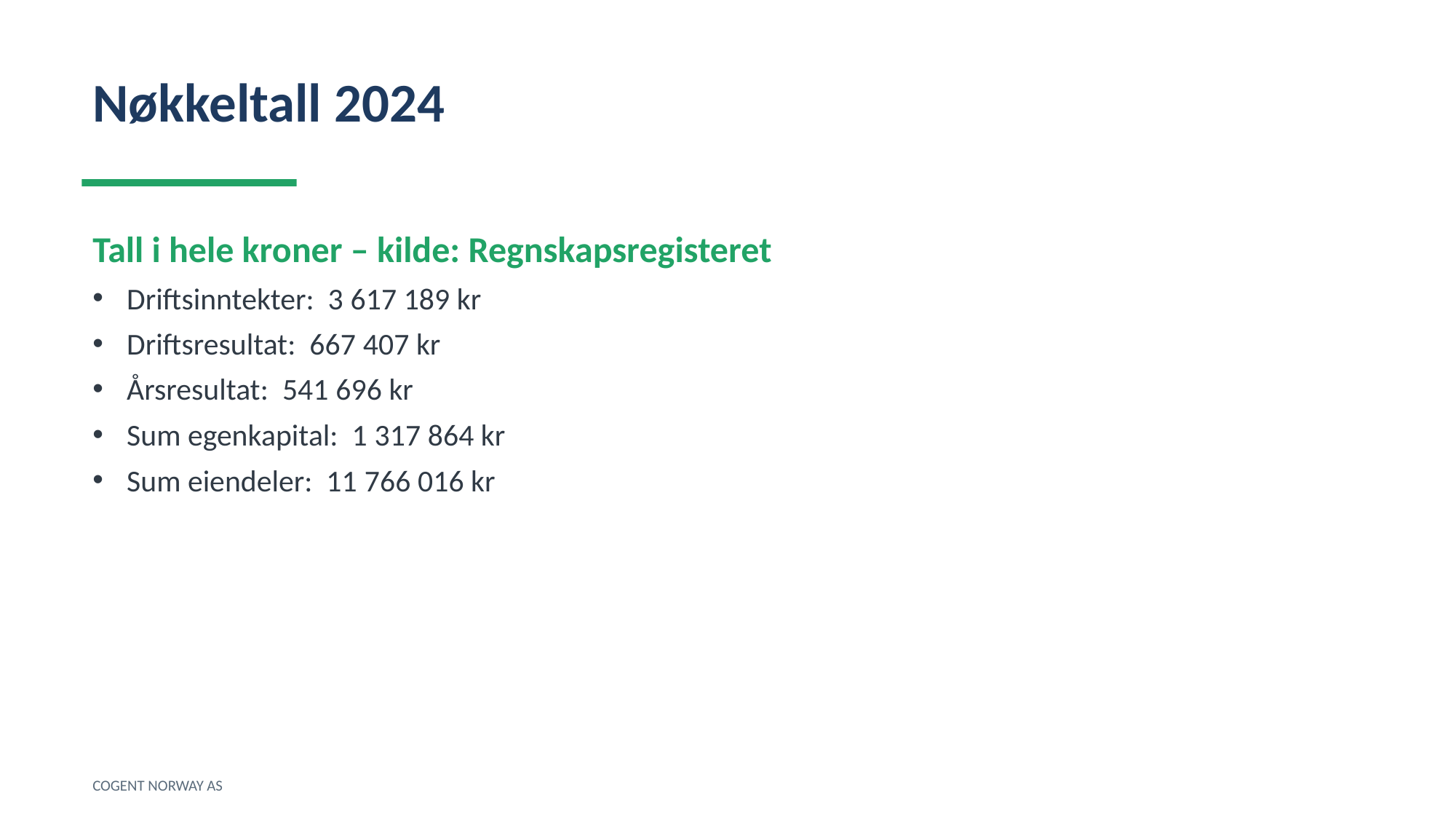

Nøkkeltall 2024

Tall i hele kroner – kilde: Regnskapsregisteret
Driftsinntekter:  3 617 189 kr
Driftsresultat:  667 407 kr
Årsresultat:  541 696 kr
Sum egenkapital:  1 317 864 kr
Sum eiendeler:  11 766 016 kr
COGENT NORWAY AS